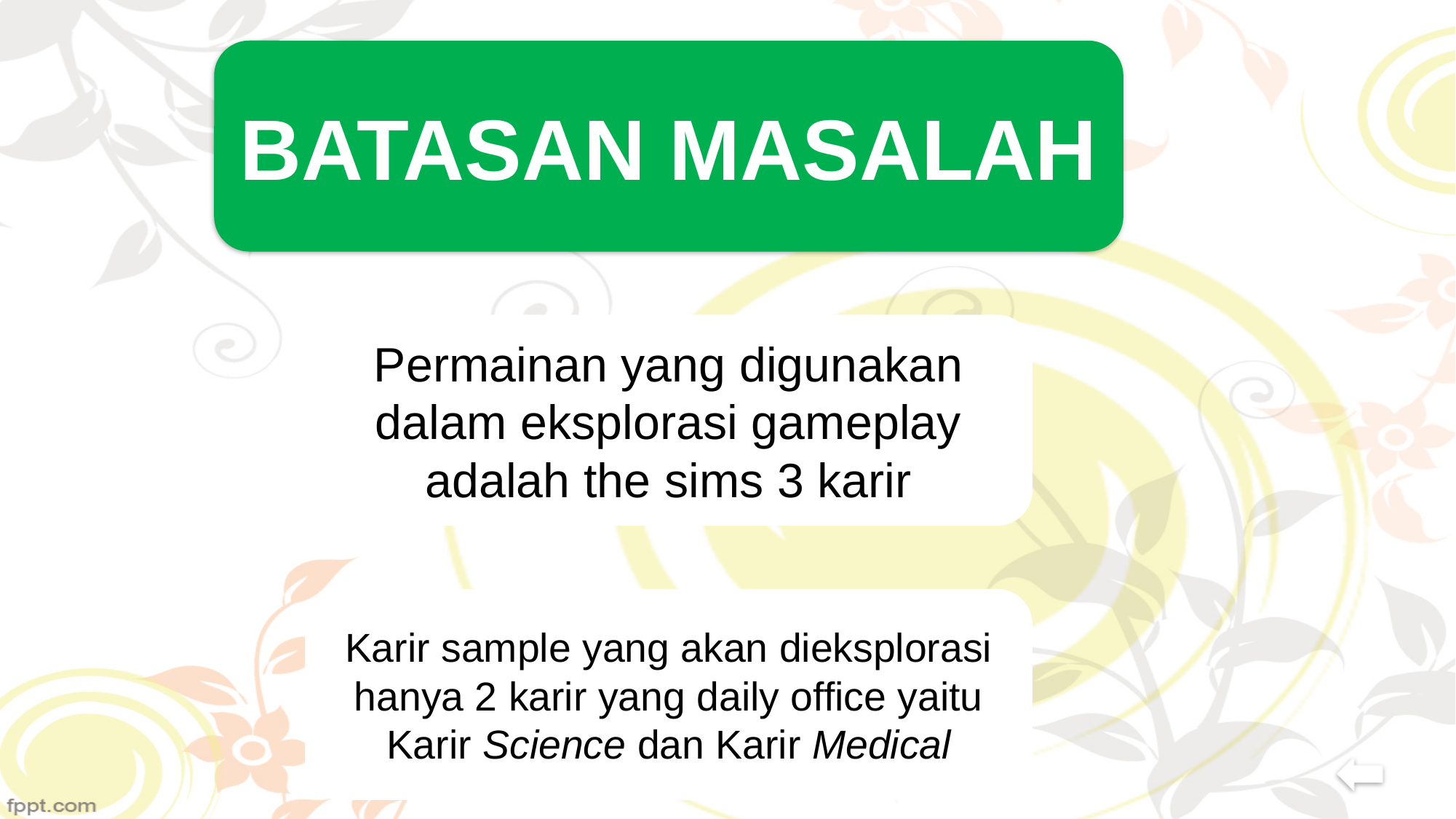

BATASAN MASALAH
Permainan yang digunakan dalam eksplorasi gameplay adalah the sims 3 karir
Karir sample yang akan dieksplorasi hanya 2 karir yang daily office yaitu Karir Science dan Karir Medical